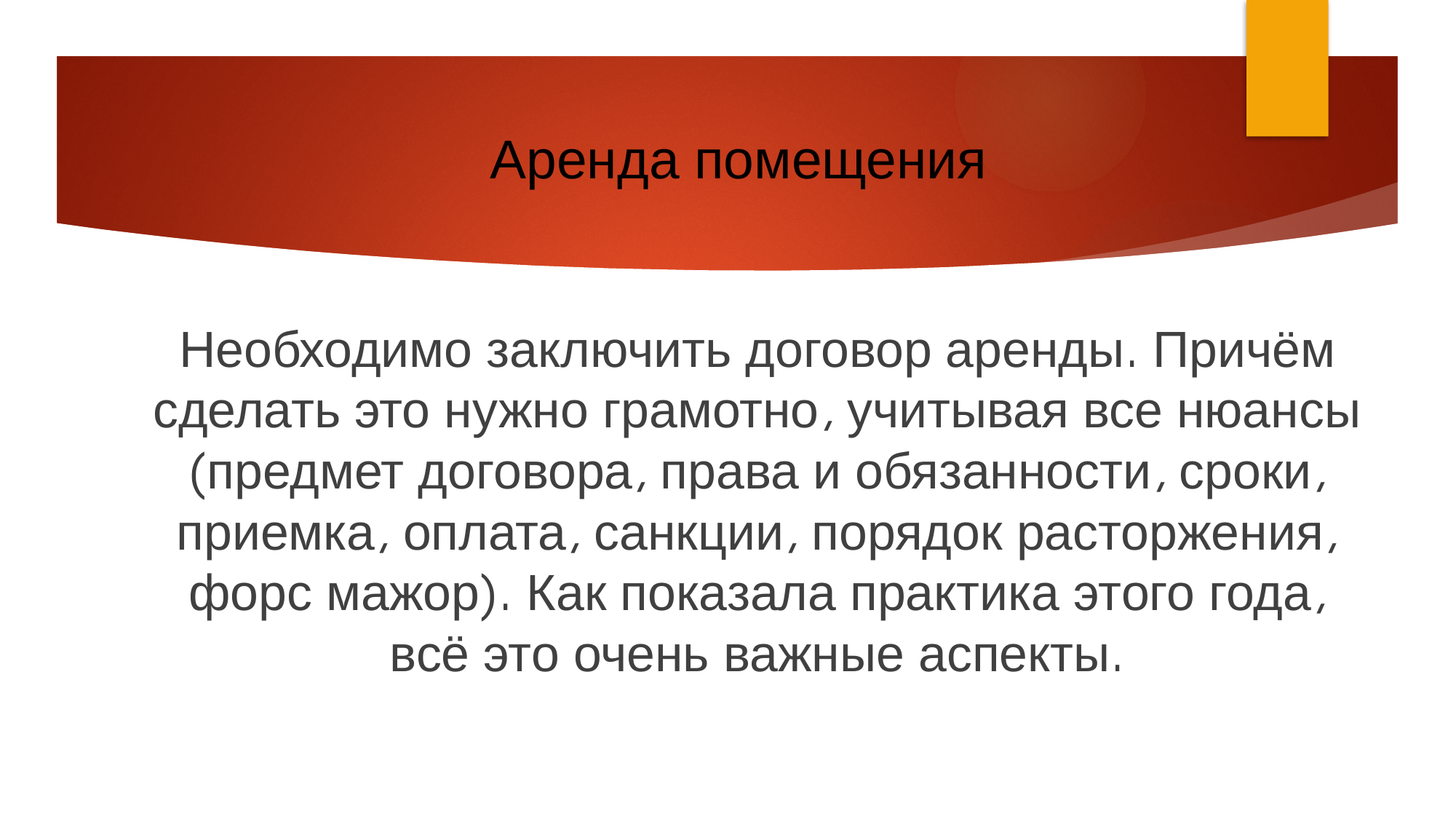

# Аренда помещения
Необходимо заключить договор аренды. Причём сделать это нужно грамотно, учитывая все нюансы (предмет договора, права и обязанности, сроки, приемка, оплата, санкции, порядок расторжения, форс мажор). Как показала практика этого года, всё это очень важные аспекты.